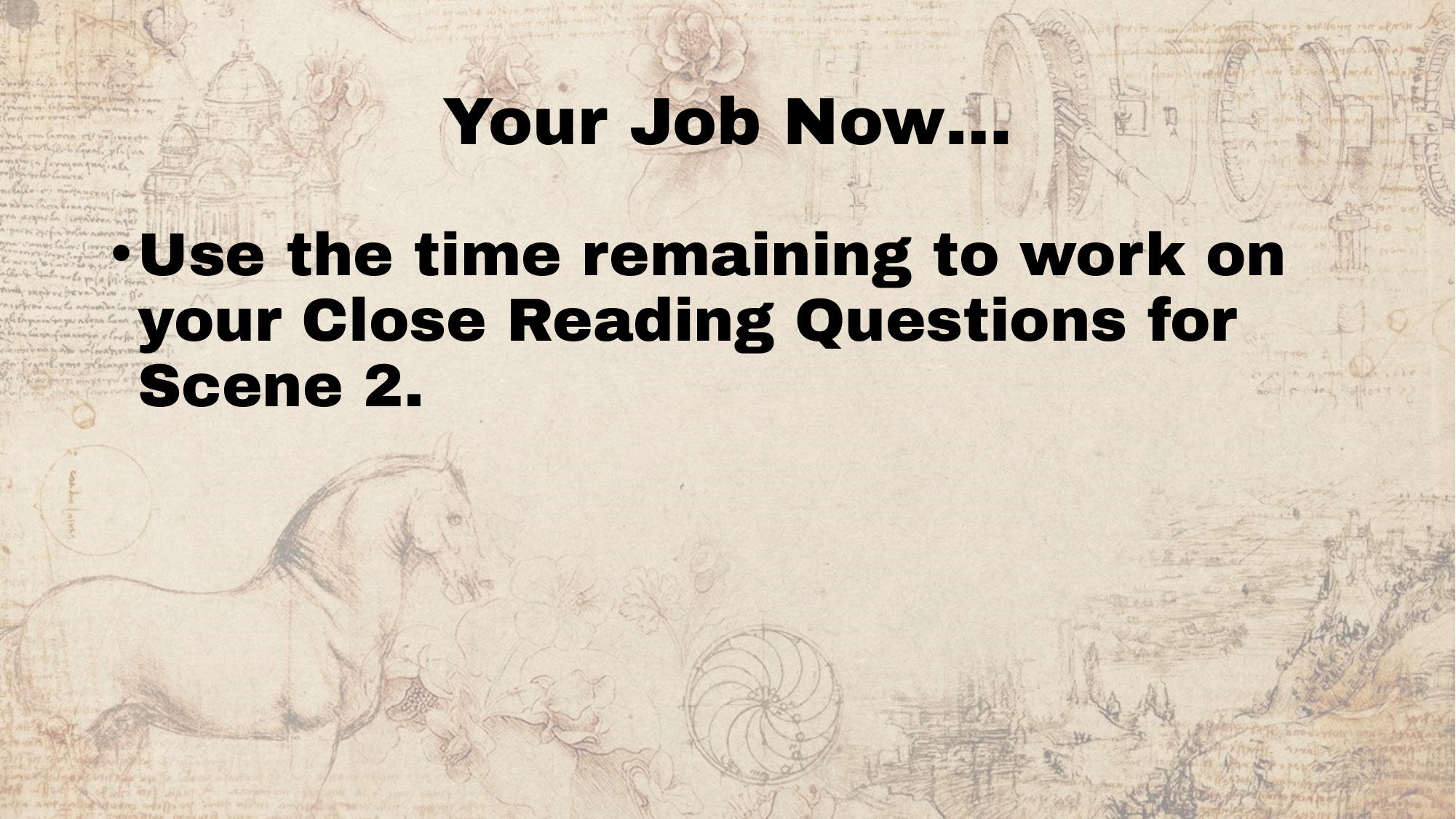

# Your Job Now…
Use the time remaining to work on your Close Reading Questions for Scene 2.